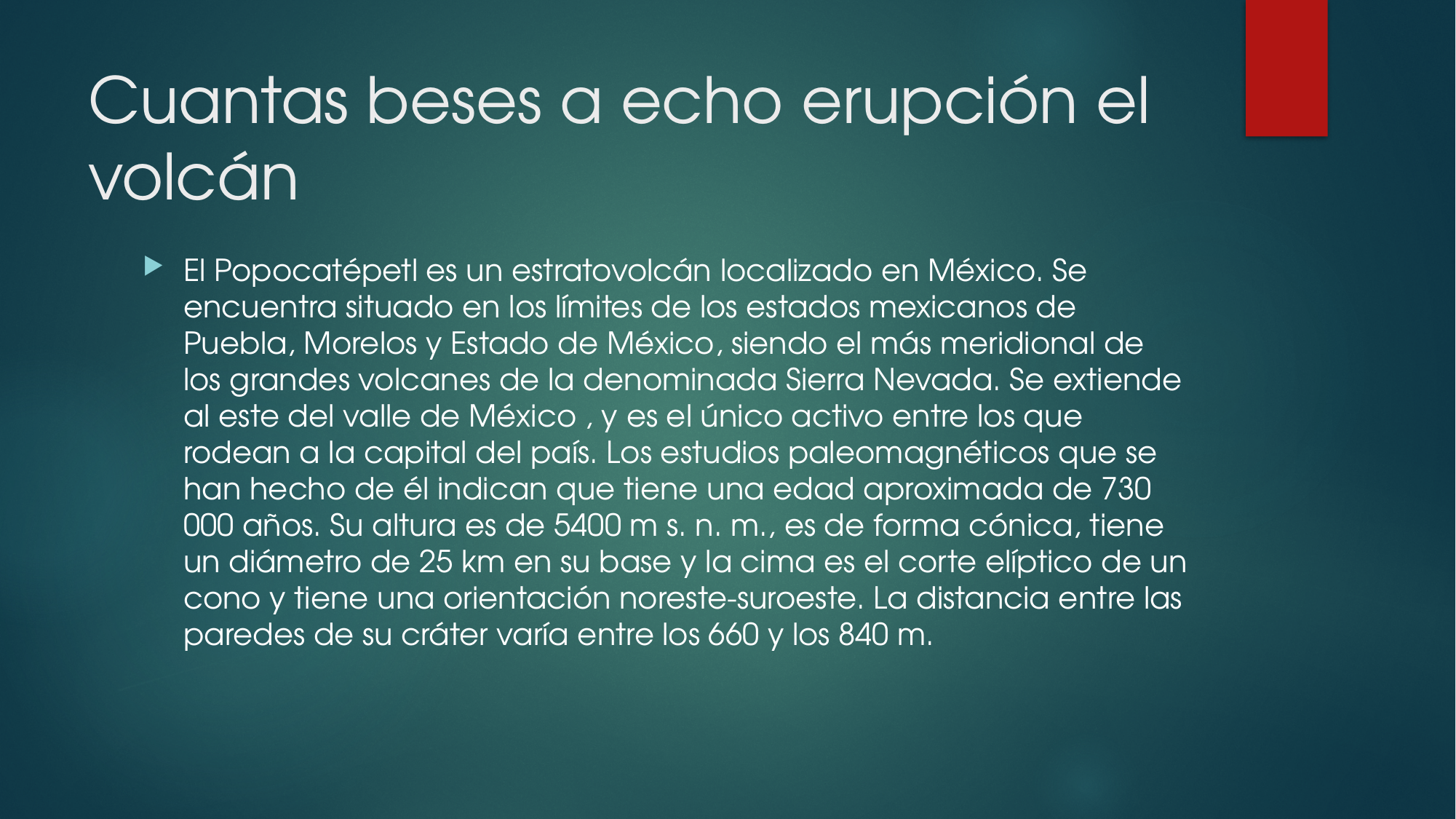

# Cuantas beses a echo erupción el volcán
El Popocatépetl es un estratovolcán localizado en México. Se encuentra situado en los límites de los estados mexicanos de Puebla, Morelos y Estado de México, siendo el más meridional de los grandes volcanes de la denominada Sierra Nevada. Se extiende al este del valle de México , y es el único activo entre los que rodean a la capital del país. Los estudios paleomagnéticos que se han hecho de él indican que tiene una edad aproximada de 730 000 años. Su altura es de 5400 m s. n. m., es de forma cónica, tiene un diámetro de 25 km en su base y la cima es el corte elíptico de un cono y tiene una orientación noreste-suroeste. La distancia entre las paredes de su cráter varía entre los 660 y los 840 m.